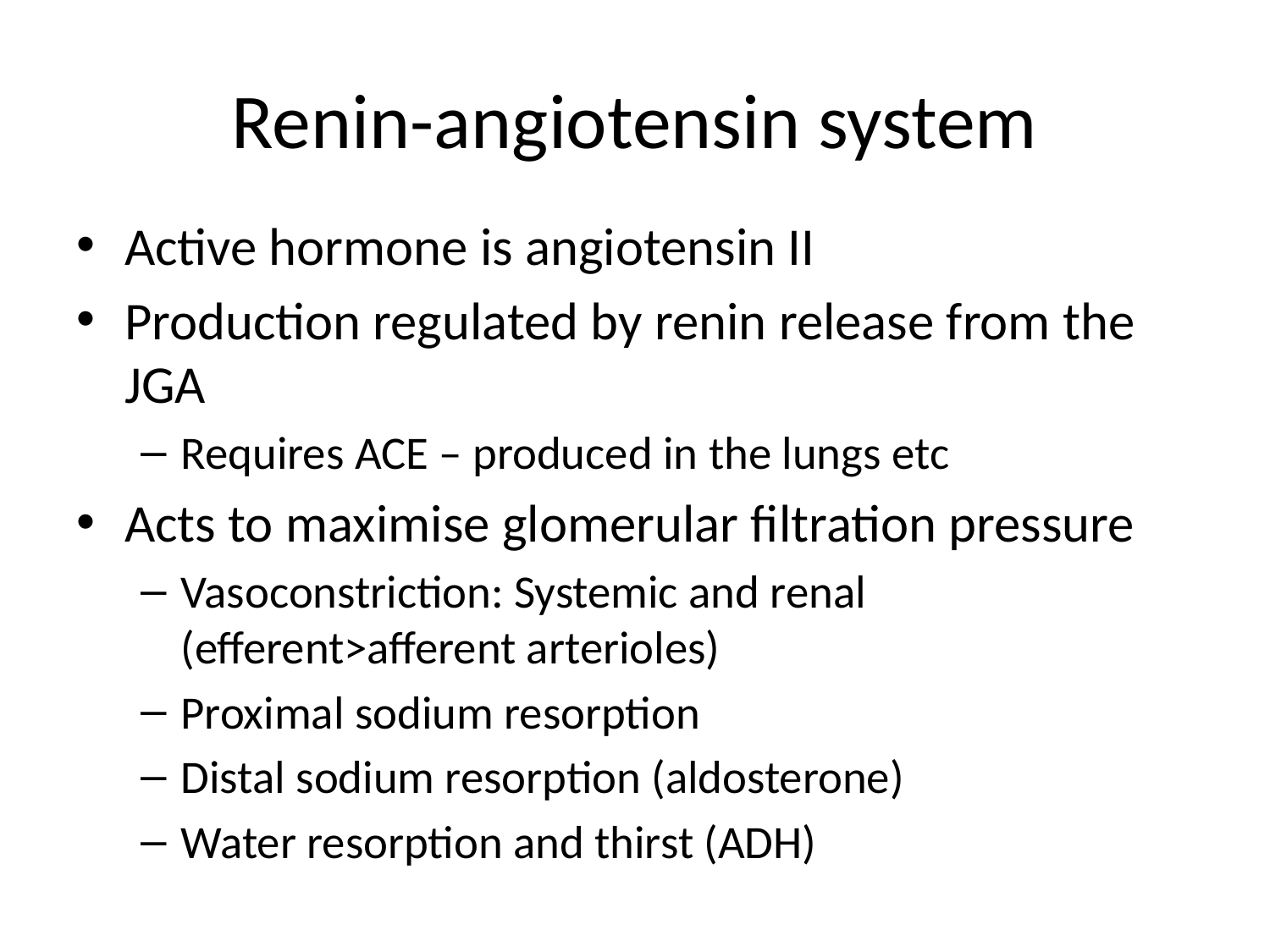

# Renin-angiotensin system
Active hormone is angiotensin II
Production regulated by renin release from the JGA
Requires ACE – produced in the lungs etc
Acts to maximise glomerular filtration pressure
Vasoconstriction: Systemic and renal (efferent>afferent arterioles)
Proximal sodium resorption
Distal sodium resorption (aldosterone)
Water resorption and thirst (ADH)